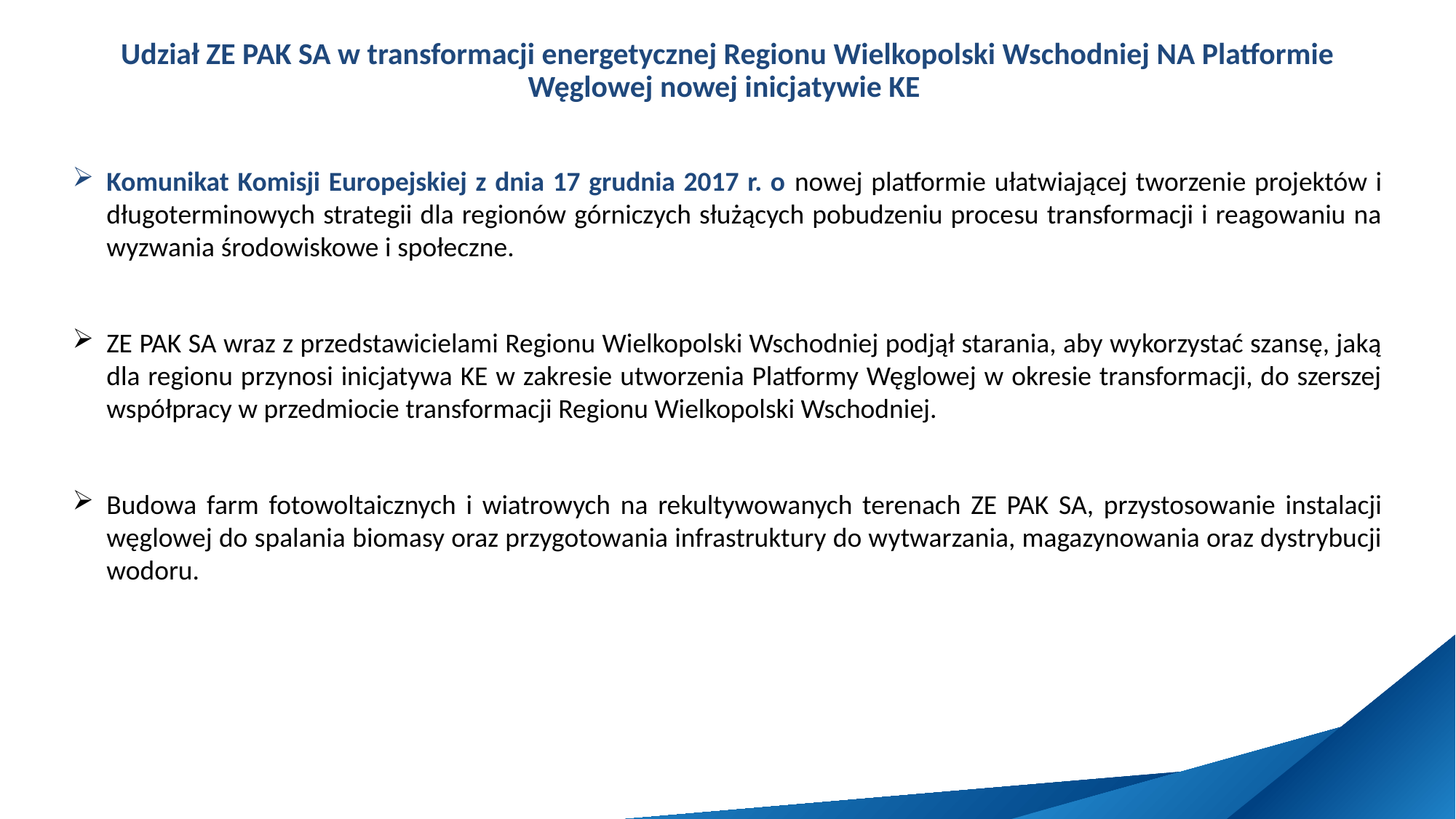

# Udział ZE PAK SA w transformacji energetycznej Regionu Wielkopolski Wschodniej NA Platformie Węglowej nowej inicjatywie KE
Komunikat Komisji Europejskiej z dnia 17 grudnia 2017 r. o nowej platformie ułatwiającej tworzenie projektów i długoterminowych strategii dla regionów górniczych służących pobudzeniu procesu transformacji i reagowaniu na wyzwania środowiskowe i społeczne.

ZE PAK SA wraz z przedstawicielami Regionu Wielkopolski Wschodniej podjął starania, aby wykorzystać szansę, jaką dla regionu przynosi inicjatywa KE w zakresie utworzenia Platformy Węglowej w okresie transformacji, do szerszej współpracy w przedmiocie transformacji Regionu Wielkopolski Wschodniej.

Budowa farm fotowoltaicznych i wiatrowych na rekultywowanych terenach ZE PAK SA, przystosowanie instalacji węglowej do spalania biomasy oraz przygotowania infrastruktury do wytwarzania, magazynowania oraz dystrybucji wodoru.